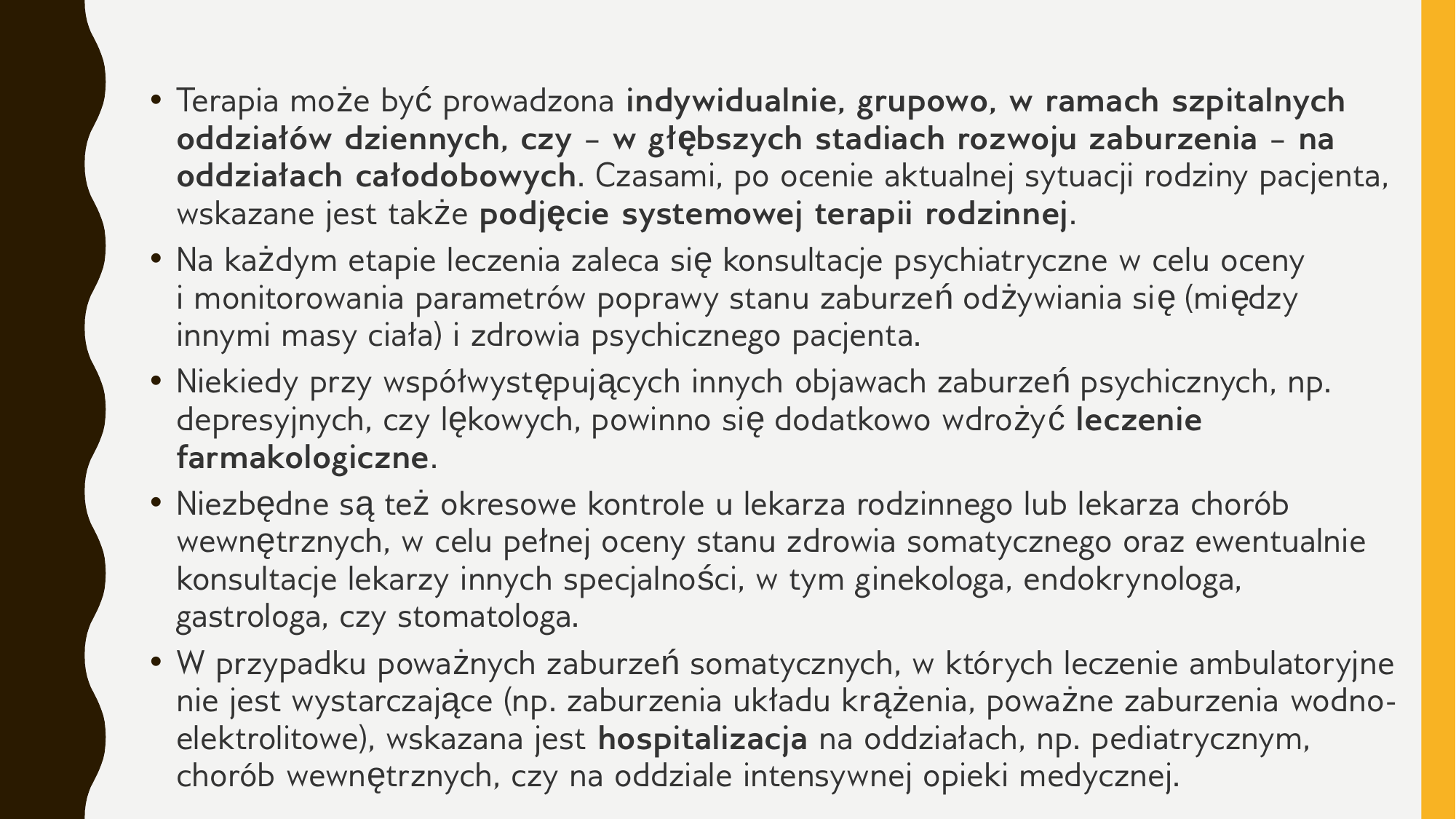

Terapia może być prowadzona indywidualnie, grupowo, w ramach szpitalnych oddziałów dziennych, czy – w głębszych stadiach rozwoju zaburzenia – na oddziałach całodobowych. Czasami, po ocenie aktualnej sytuacji rodziny pacjenta, wskazane jest także podjęcie systemowej terapii rodzinnej.
Na każdym etapie leczenia zaleca się konsultacje psychiatryczne w celu oceny i monitorowania parametrów poprawy stanu zaburzeń odżywiania się (między innymi masy ciała) i zdrowia psychicznego pacjenta.
Niekiedy przy współwystępujących innych objawach zaburzeń psychicznych, np. depresyjnych, czy lękowych, powinno się dodatkowo wdrożyć leczenie farmakologiczne.
Niezbędne są też okresowe kontrole u lekarza rodzinnego lub lekarza chorób wewnętrznych, w celu pełnej oceny stanu zdrowia somatycznego oraz ewentualnie konsultacje lekarzy innych specjalności, w tym ginekologa, endokrynologa, gastrologa, czy stomatologa.
W przypadku poważnych zaburzeń somatycznych, w których leczenie ambulatoryjne nie jest wystarczające (np. zaburzenia układu krążenia, poważne zaburzenia wodno-elektrolitowe), wskazana jest hospitalizacja na oddziałach, np. pediatrycznym, chorób wewnętrznych, czy na oddziale intensywnej opieki medycznej.